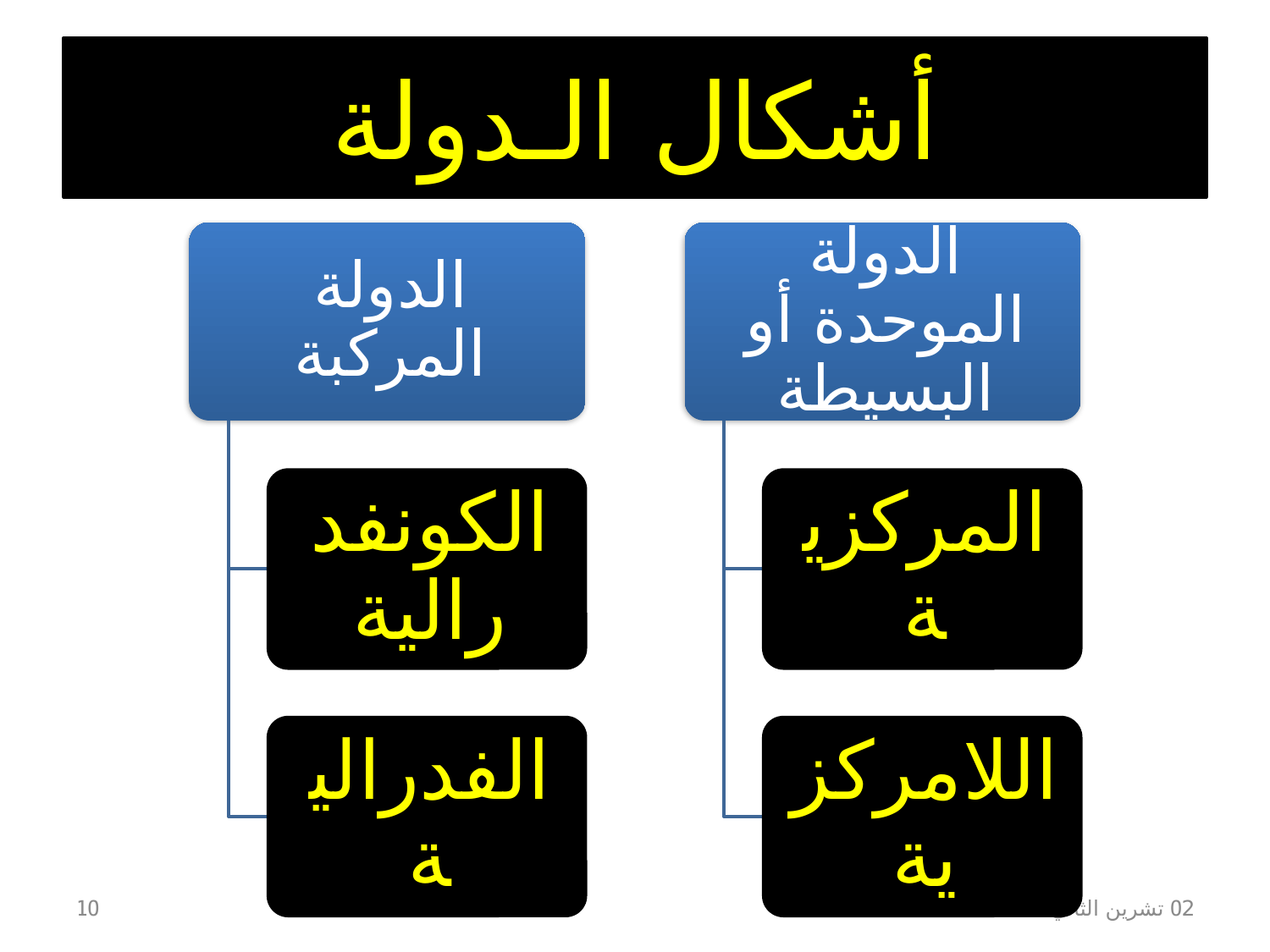

# أشكال الـدولة
الدولة المركبة
الكونفدرالية
الفدرالية
الدولة الموحدة أو البسيطة
المركزية
اللامركزية
10
02 تشرين الثاني، 16